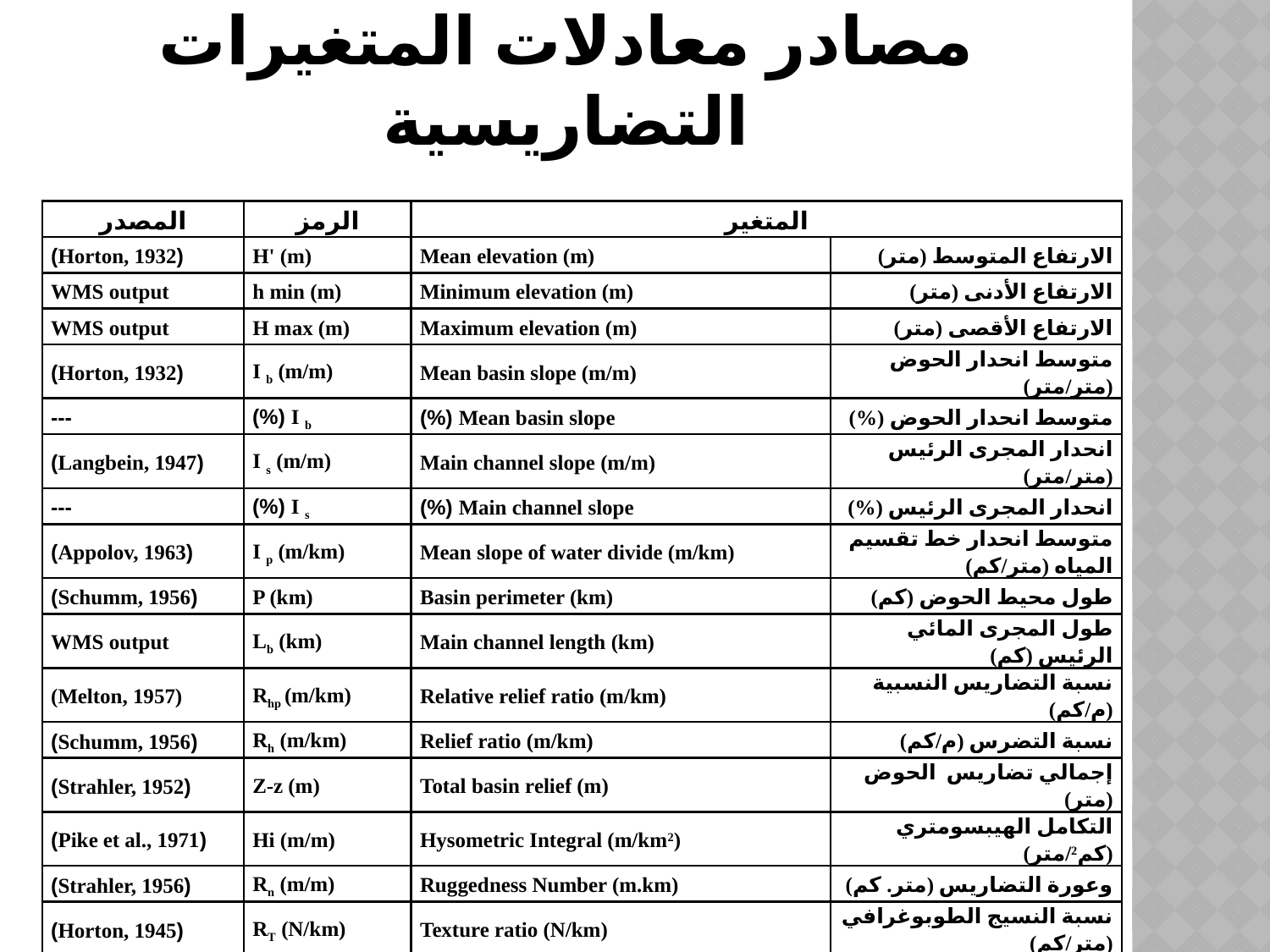

# مصادر معادلات المتغيرات التضاريسية
| المصدر | الرمز | المتغير |  |
| --- | --- | --- | --- |
| (Horton, 1932) | H' (m) | Mean elevation (m) | الارتفاع المتوسط (متر) |
| WMS output | h min (m) | Minimum elevation (m) | الارتفاع الأدنى (متر) |
| WMS output | H max (m) | Maximum elevation (m) | الارتفاع الأقصى (متر) |
| (Horton, 1932) | I b (m/m) | Mean basin slope (m/m) | متوسط انحدار الحوض (متر/متر) |
| --- | I b (%) | Mean basin slope (%) | متوسط انحدار الحوض (%) |
| (Langbein, 1947) | I s (m/m) | Main channel slope (m/m) | انحدار المجرى الرئيس (متر/متر) |
| --- | I s (%) | Main channel slope (%) | انحدار المجرى الرئيس (%) |
| (Appolov, 1963) | I p (m/km) | Mean slope of water divide (m/km) | متوسط انحدار خط تقسيم المياه (متر/كم) |
| (Schumm, 1956) | P (km) | Basin perimeter (km) | طول محيط الحوض (كم) |
| WMS output | Lb (km) | Main channel length (km) | طول المجرى المائي الرئيس (كم) |
| (Melton, 1957) | Rhp (m/km) | Relative relief ratio (m/km) | نسبة التضاريس النسبية (م/كم) |
| (Schumm, 1956) | Rh (m/km) | Relief ratio (m/km) | نسبة التضرس (م/كم) |
| (Strahler, 1952) | Z-z (m) | Total basin relief (m) | إجمالي تضاريس الحوض (متر) |
| (Pike et al., 1971) | Hi (m/m) | Hysometric Integral (m/km2) | التكامل الهيبسومتري (كم2/متر) |
| (Strahler, 1956) | Rn (m/m) | Ruggedness Number (m.km) | وعورة التضاريس (متر. كم) |
| (Horton, 1945) | RT (N/km) | Texture ratio (N/km) | نسبة النسيج الطوبوغرافي (متر/كم) |
| (Schumm, 1956) | CCM (km2/km) | Constant of channel maintenance (km2/km) | ثابت بقاء المجرى (متر/كم) |